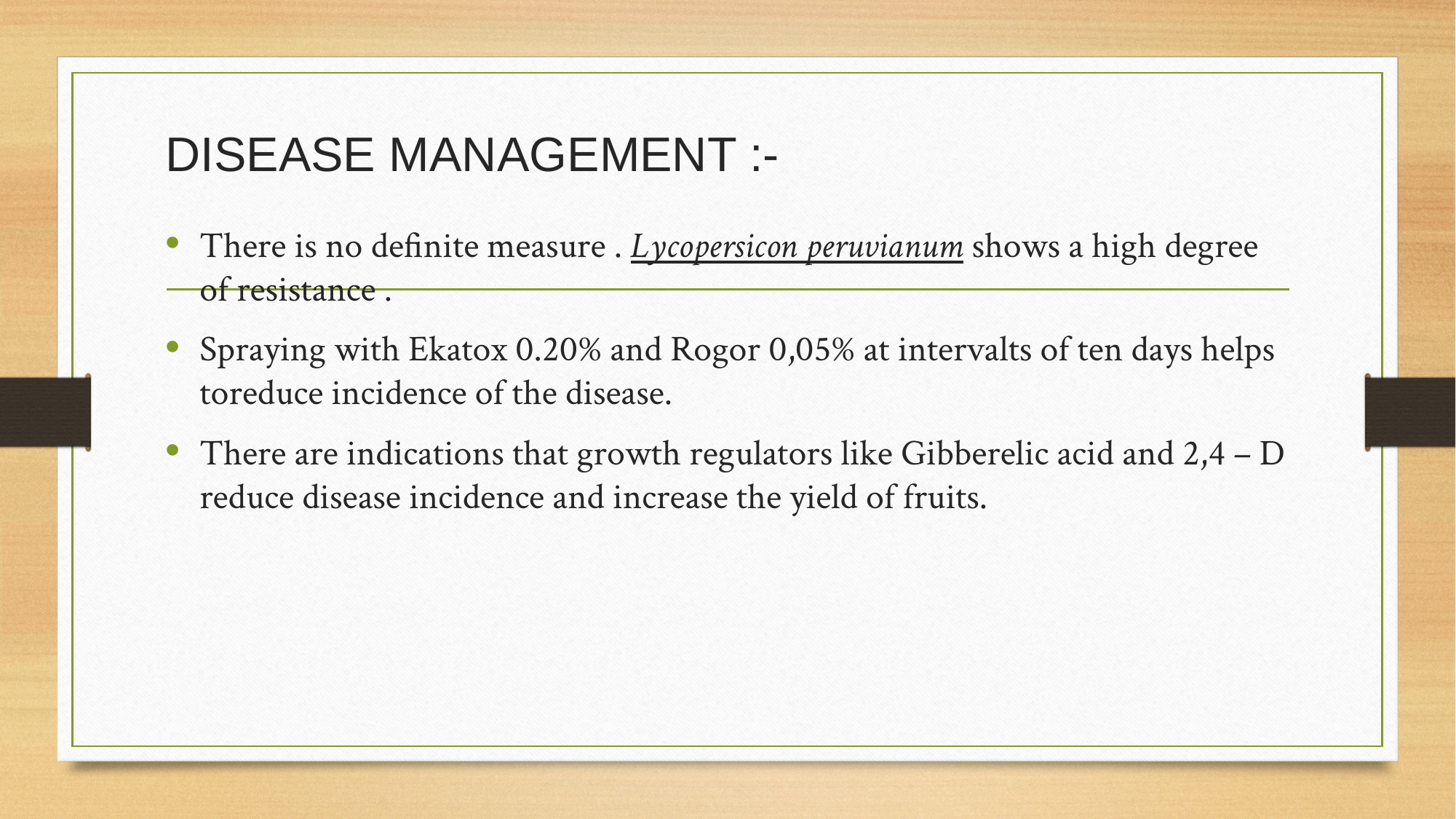

# DISEASE MANAGEMENT :-
There is no definite measure . Lycopersicon peruvianum shows a high degree of resistance .
Spraying with Ekatox 0.20% and Rogor 0,05% at intervalts of ten days helps toreduce incidence of the disease.
There are indications that growth regulators like Gibberelic acid and 2,4 – D reduce disease incidence and increase the yield of fruits.